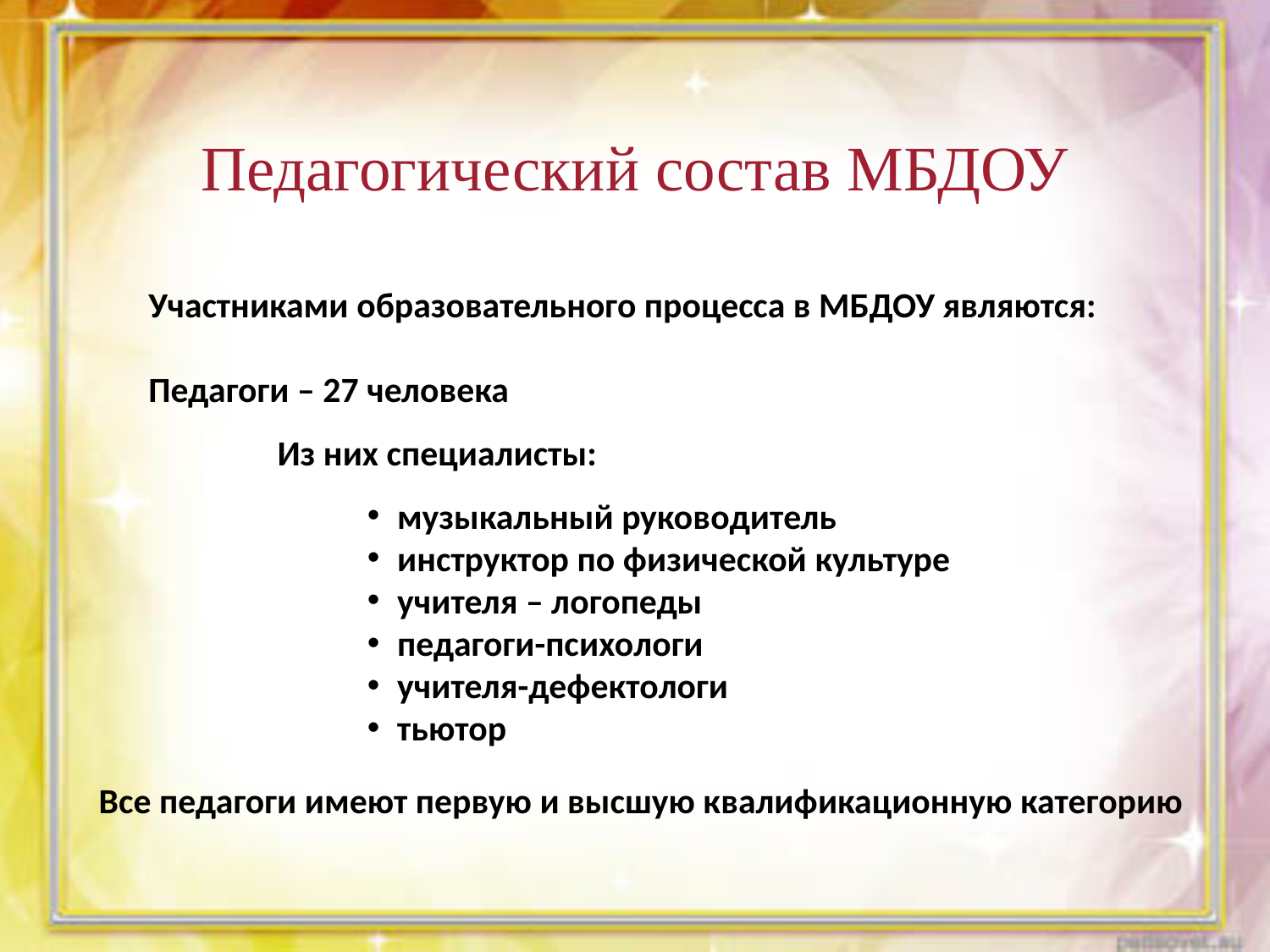

Педагогический состав МБДОУ
Участниками образовательного процесса в МБДОУ являются:

Педагоги – 27 человека

                Из них специалисты:

музыкальный руководитель
инструктор по физической культуре
учителя – логопеды
педагоги-психологи
учителя-дефектологи
тьютор
Все педагоги имеют первую и высшую квалификационную категорию